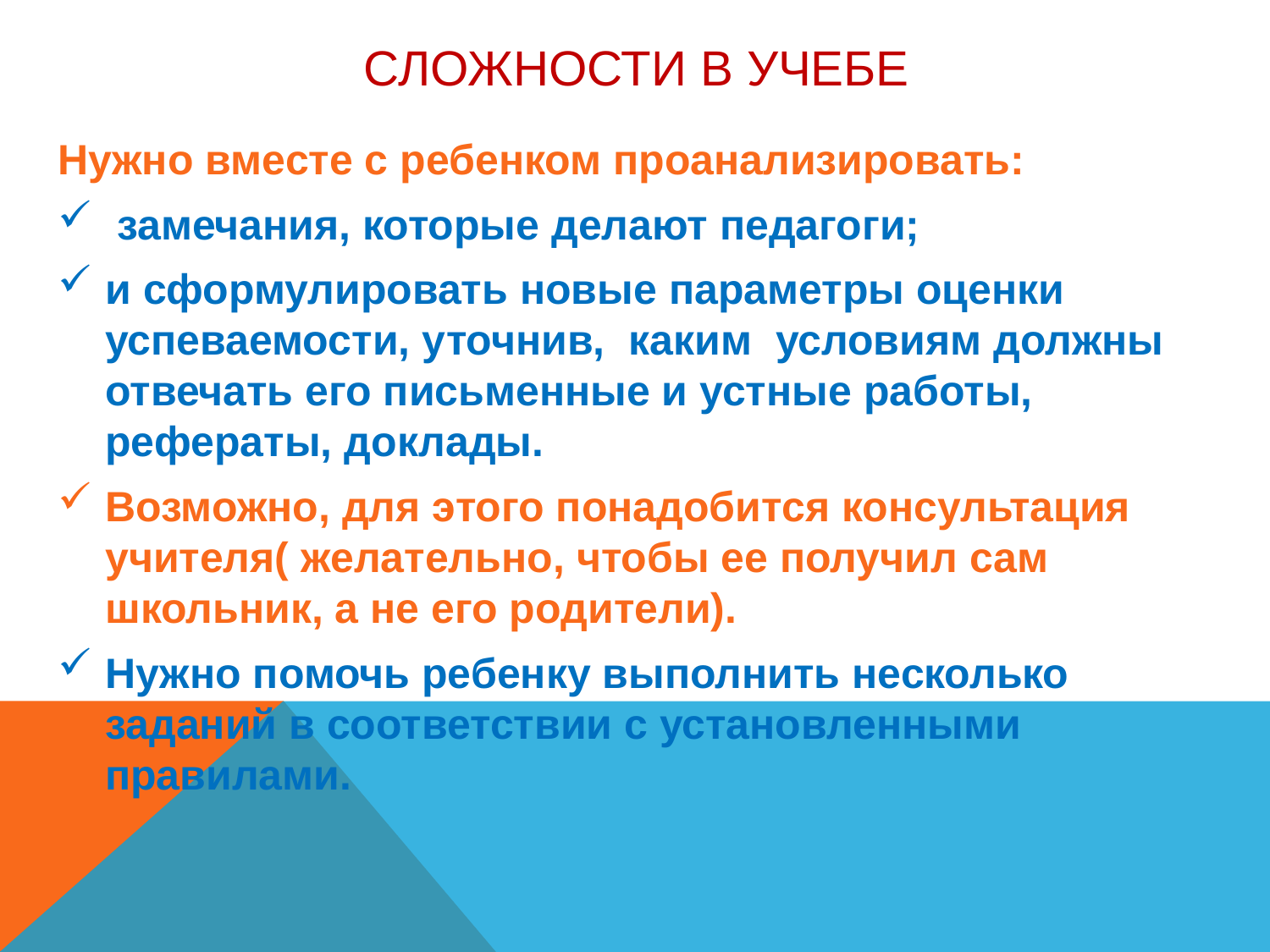

# Сложности в учебе
Нужно вместе с ребенком проанализировать:
 замечания, которые делают педагоги;
и сформулировать новые параметры оценки успеваемости, уточнив,  каким  условиям должны отвечать его письменные и устные работы, рефераты, доклады.
Возможно, для этого понадобится консультация учителя( желательно, чтобы ее получил сам школьник, а не его родители).
Нужно помочь ребенку выполнить несколько заданий в соответствии с установленными правилами.